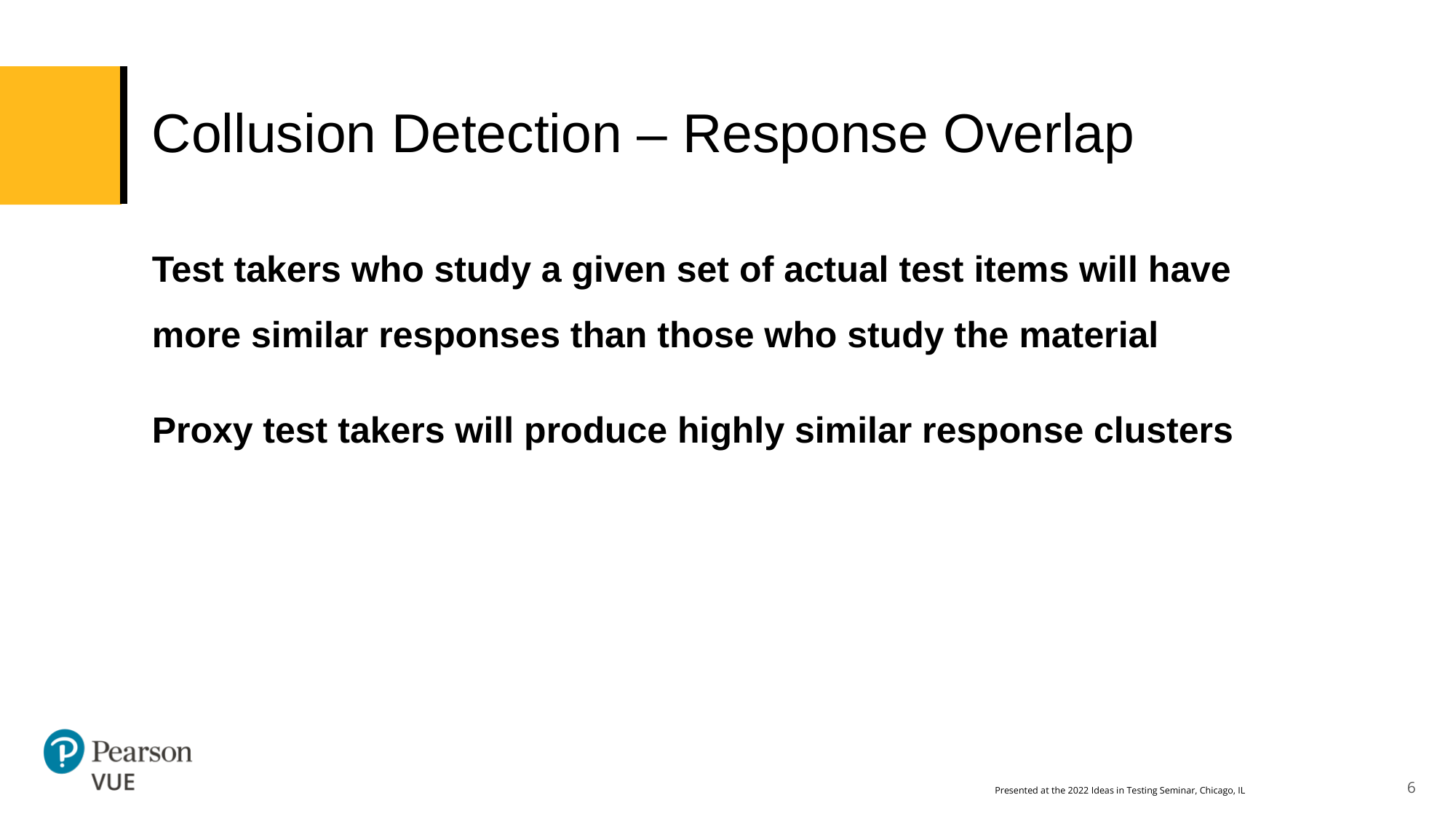

# Collusion Detection – Response Overlap
Test takers who study a given set of actual test items will have more similar responses than those who study the material
Proxy test takers will produce highly similar response clusters

6